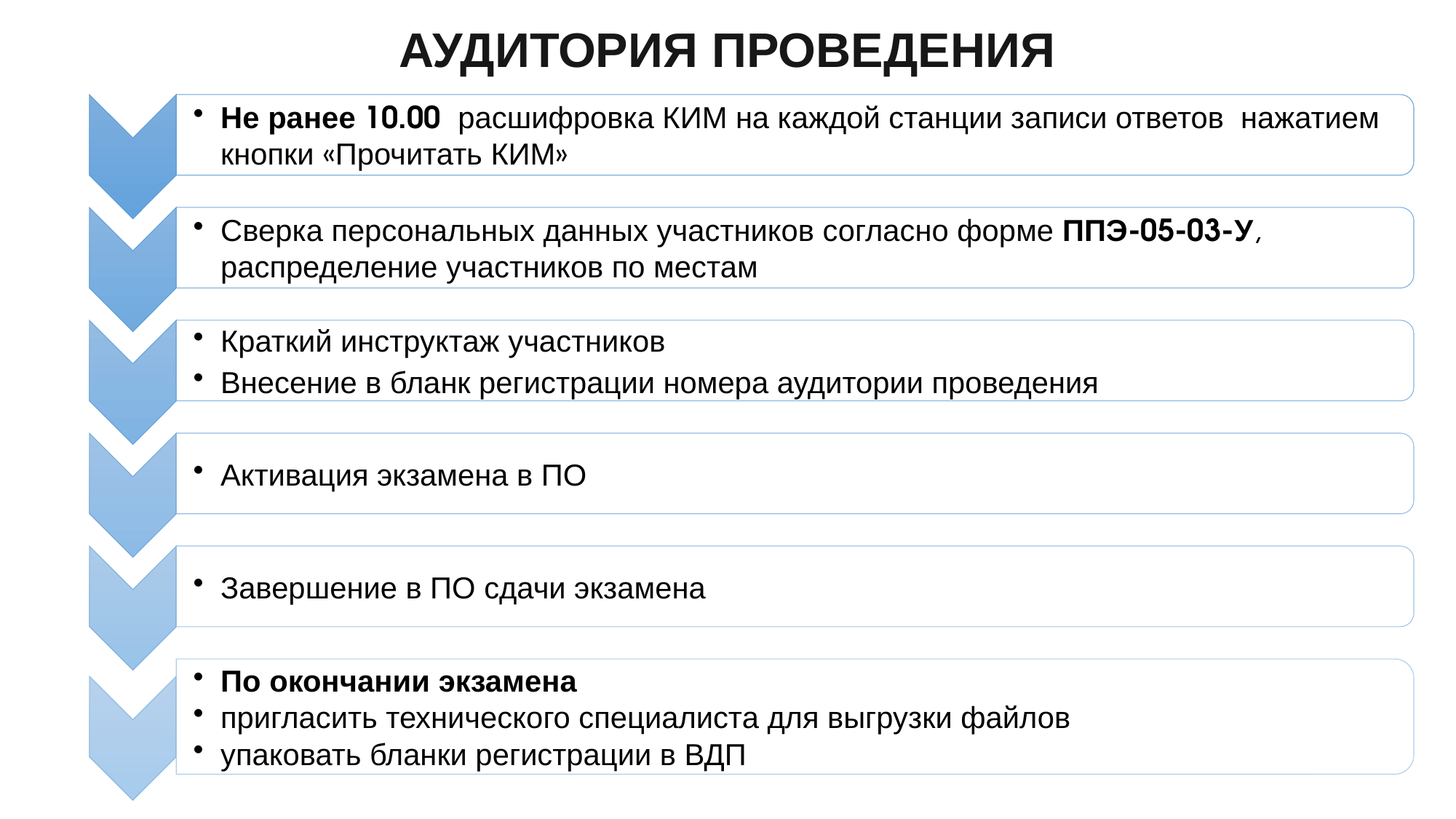

АУДИТОРИЯ ПРОВЕДЕНИЯ

Не ранее 10.00  расшифровка КИМ на каждой станции записи ответов  нажатием кнопки «Прочитать КИМ»

Сверка персональных данных участников согласно форме ППЭ-05-03-У, распределение участников по местам

Краткий инструктаж участников
Внесение в бланк регистрации номера аудитории проведения

Активация экзамена в ПО

Завершение в ПО сдачи экзамена

По окончании экзамена
пригласить технического специалиста для выгрузки файлов
упаковать бланки регистрации в ВДП